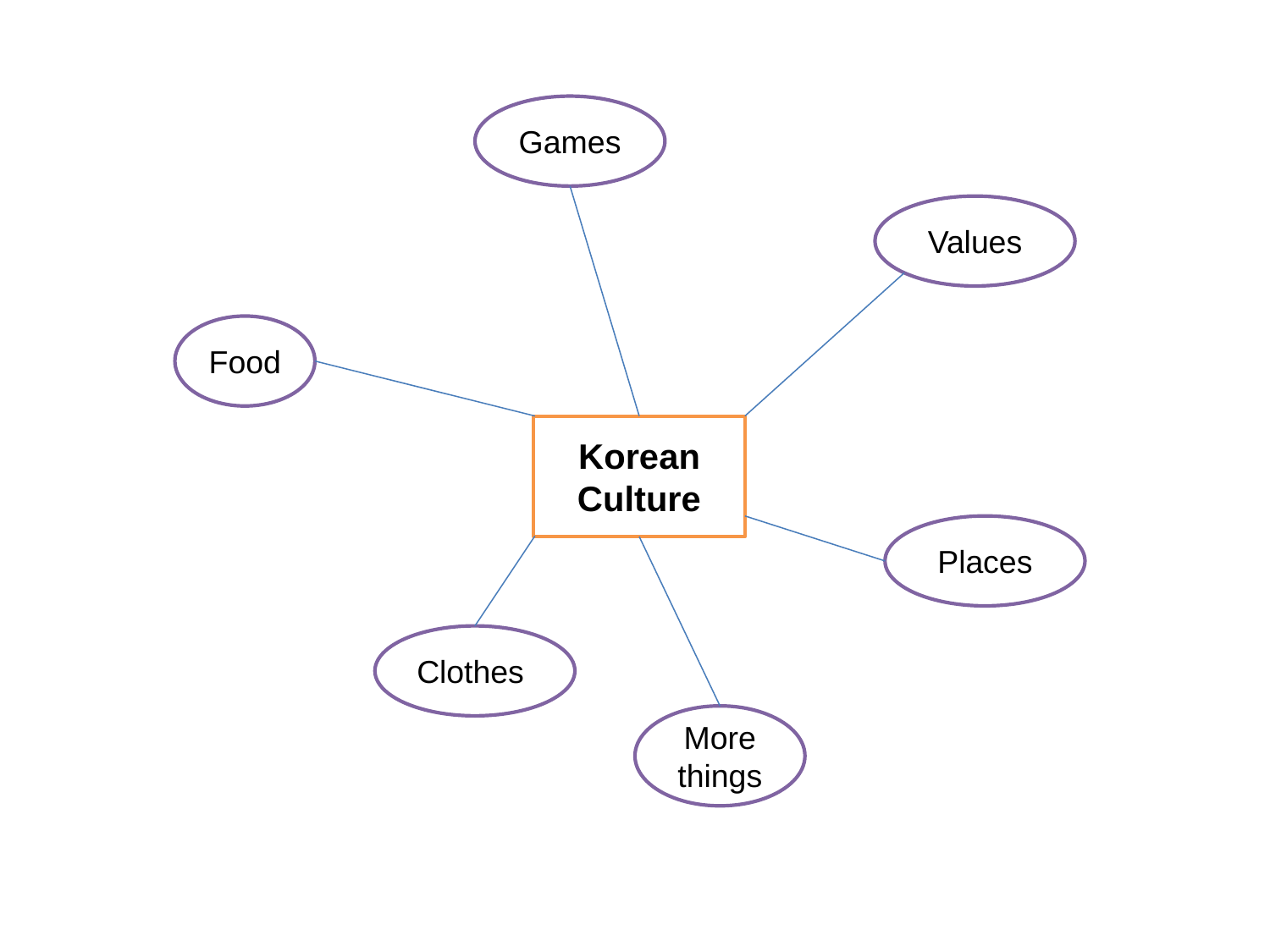

Games
Values
Food
# Korean Culture
Places
Clothes
More things